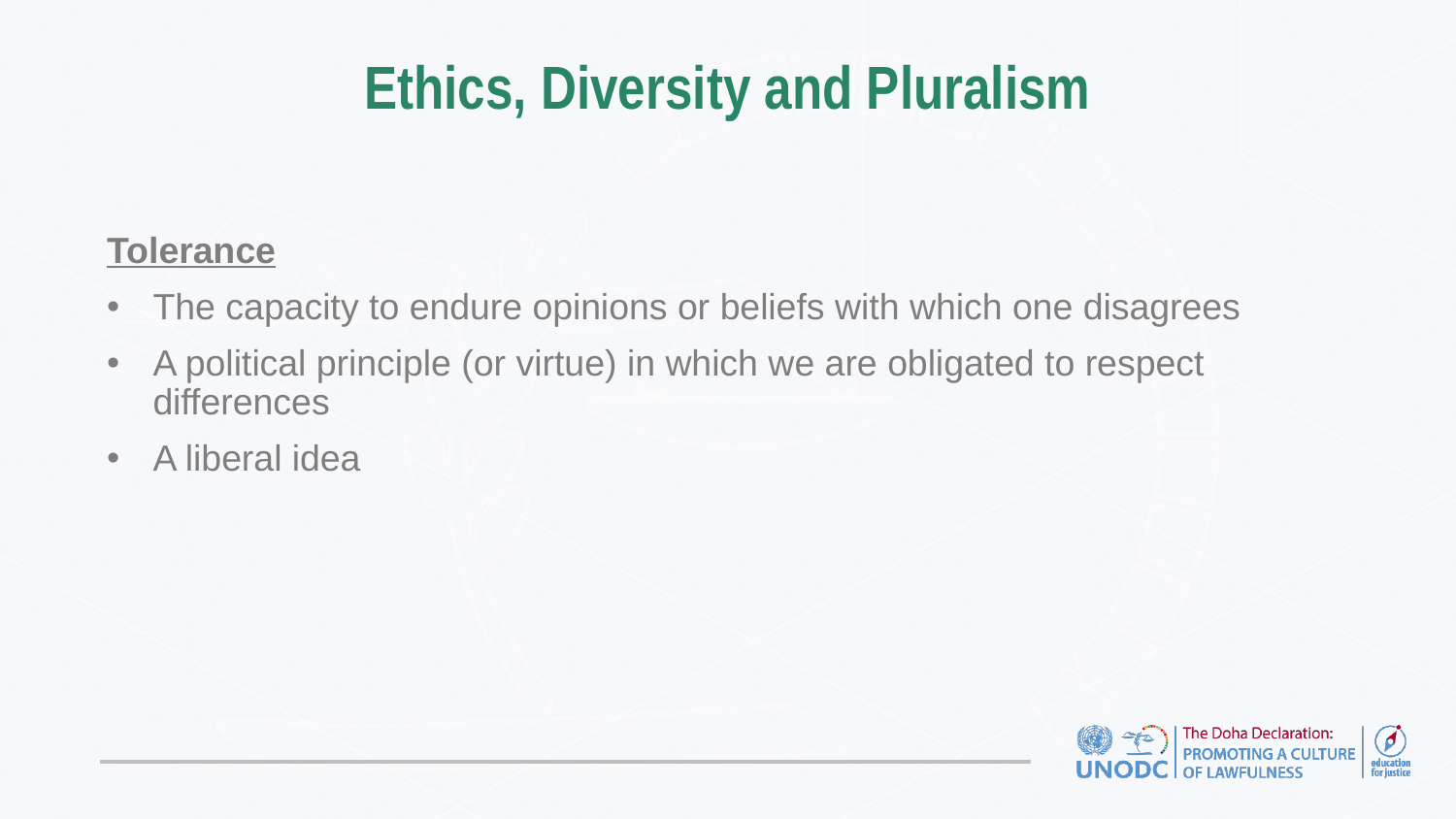

# Ethics, Diversity and Pluralism
Tolerance
The capacity to endure opinions or beliefs with which one disagrees
A political principle (or virtue) in which we are obligated to respect differences
A liberal idea